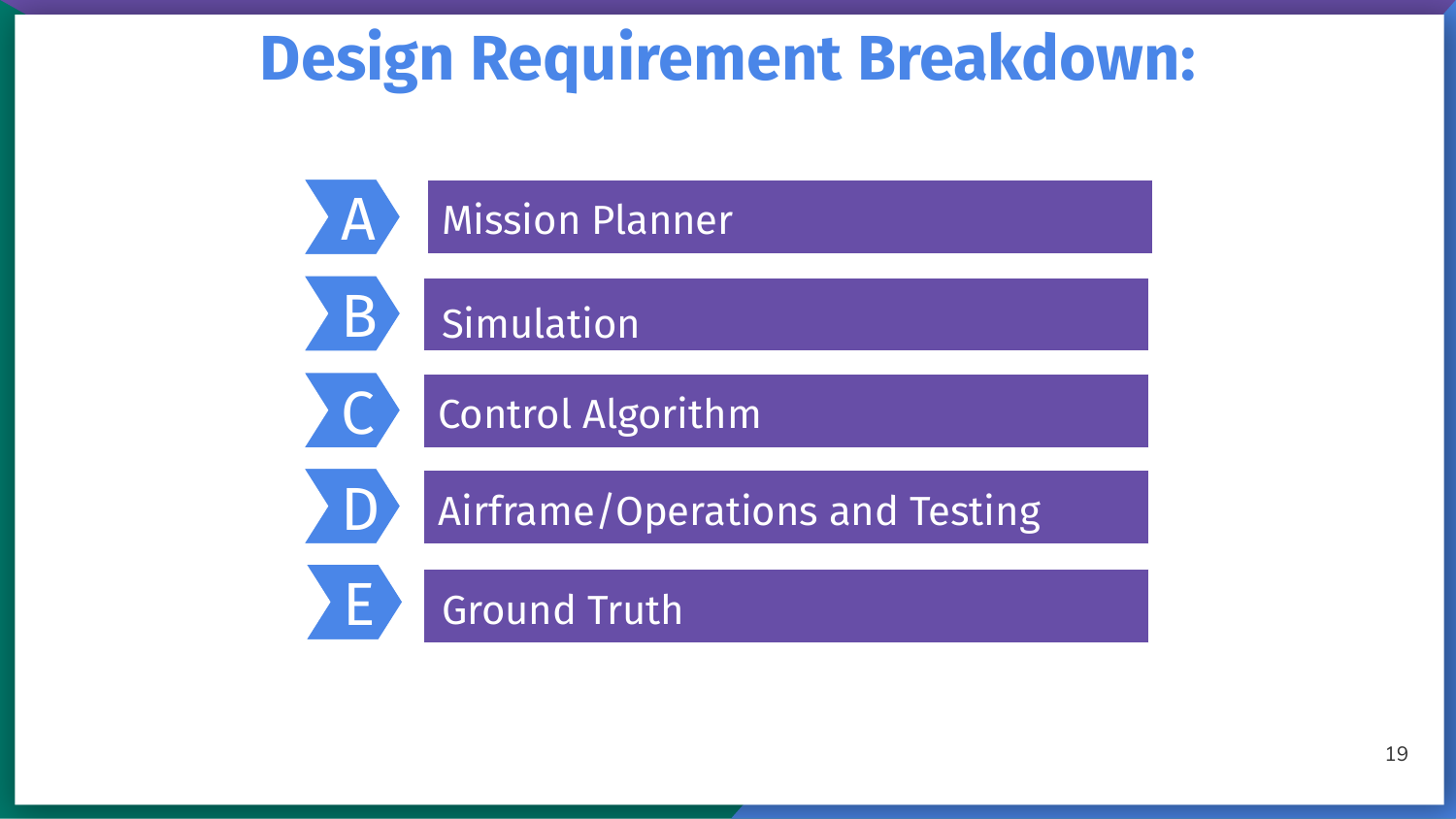

# Design Requirement Breakdown:

A

Mission Planner

B

Simulation

Simulation

C

Control Algorithm

D

Airframe/Operations and Testing

E

Ground Truth

19